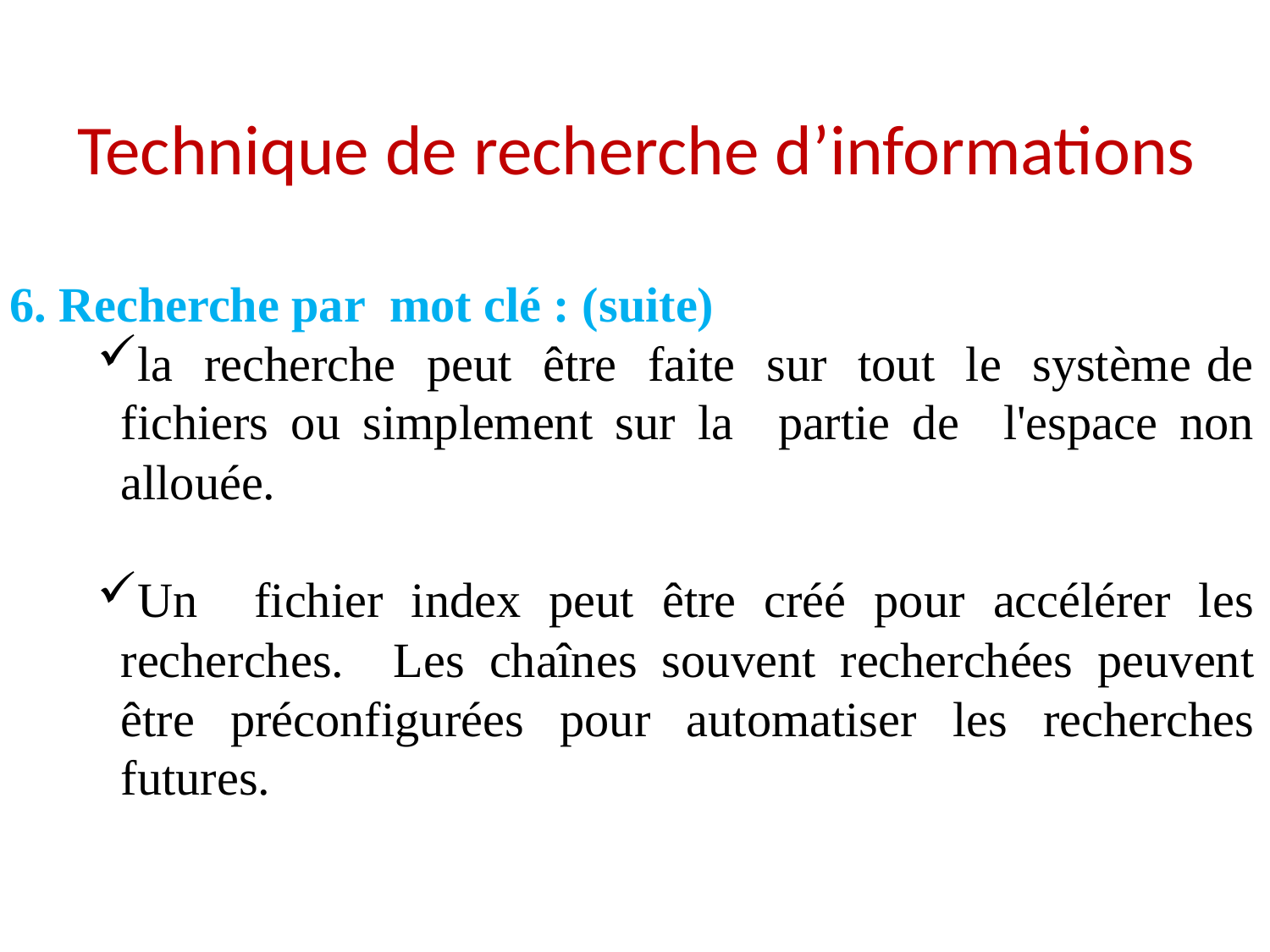

# Technique de recherche d’informations
6. Recherche par  mot clé : (suite)
la  recherche  peut  être  faite  sur  tout  le  système de fichiers ou simplement sur la  partie de  l'espace non allouée.

Un  fichier index peut être créé pour accélérer les recherches.  Les chaînes souvent recherchées peuvent être préconfigurées pour automatiser les recherches futures.